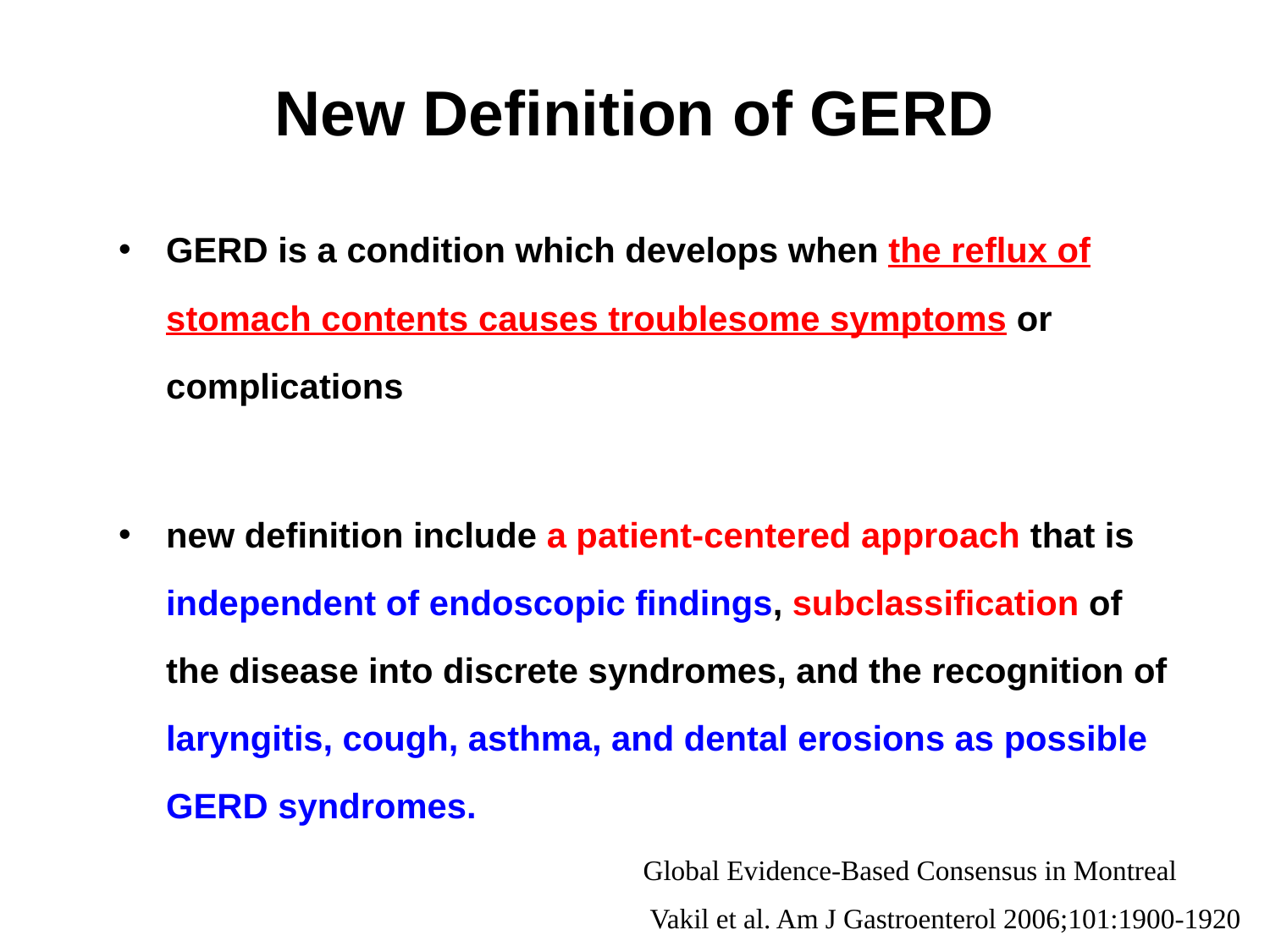

# New Definition of GERD
GERD is a condition which develops when the reflux of stomach contents causes troublesome symptoms or complications

new definition include a patient-centered approach that is independent of endoscopic findings, subclassification of the disease into discrete syndromes, and the recognition of laryngitis, cough, asthma, and dental erosions as possible GERD syndromes.
Global Evidence-Based Consensus in Montreal
 Vakil et al. Am J Gastroenterol 2006;101:1900-1920